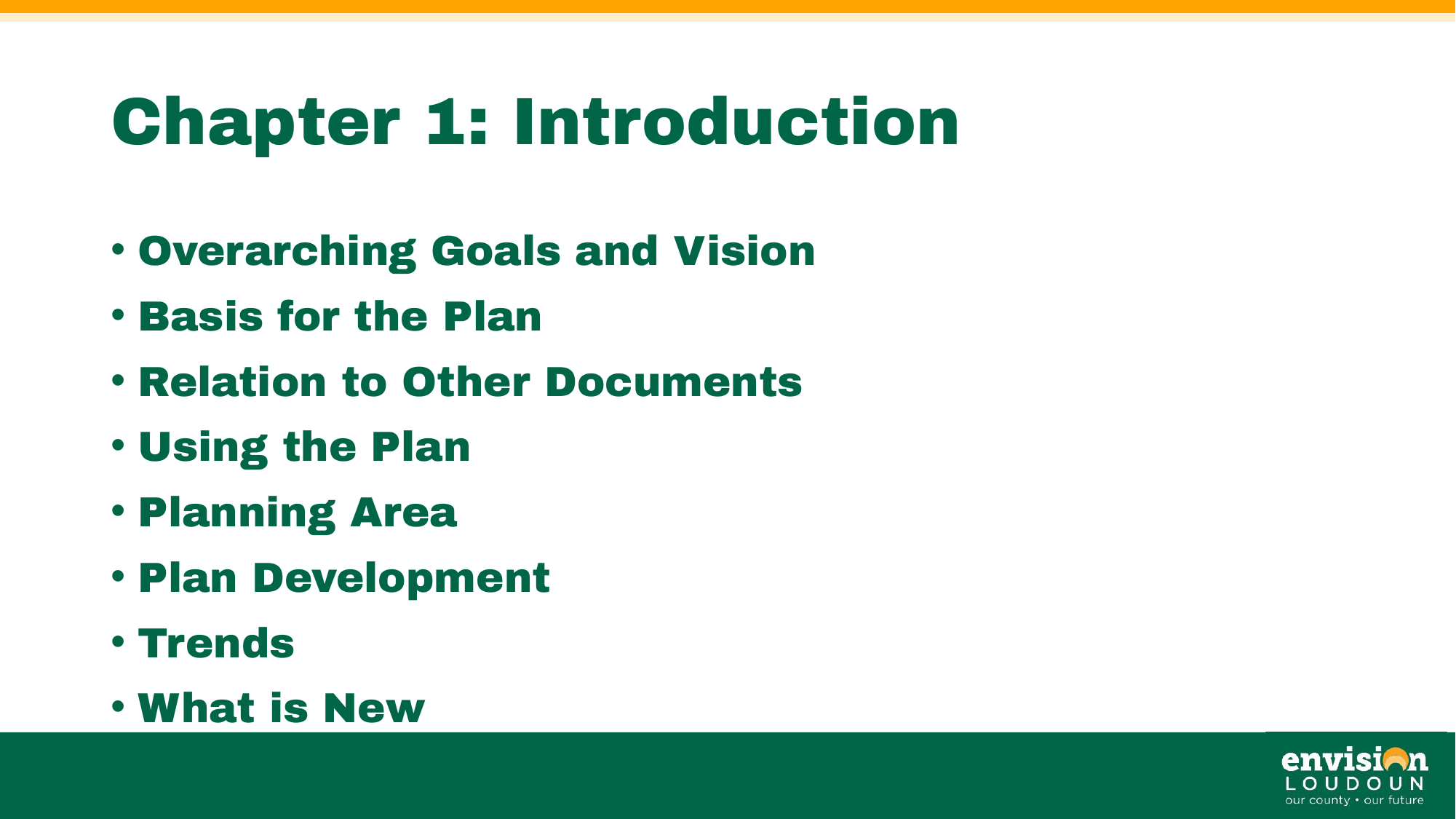

# Chapter 1: Introduction
Overarching Goals and Vision
Basis for the Plan
Relation to Other Documents
Using the Plan
Planning Area
Plan Development
Trends
What is New

13